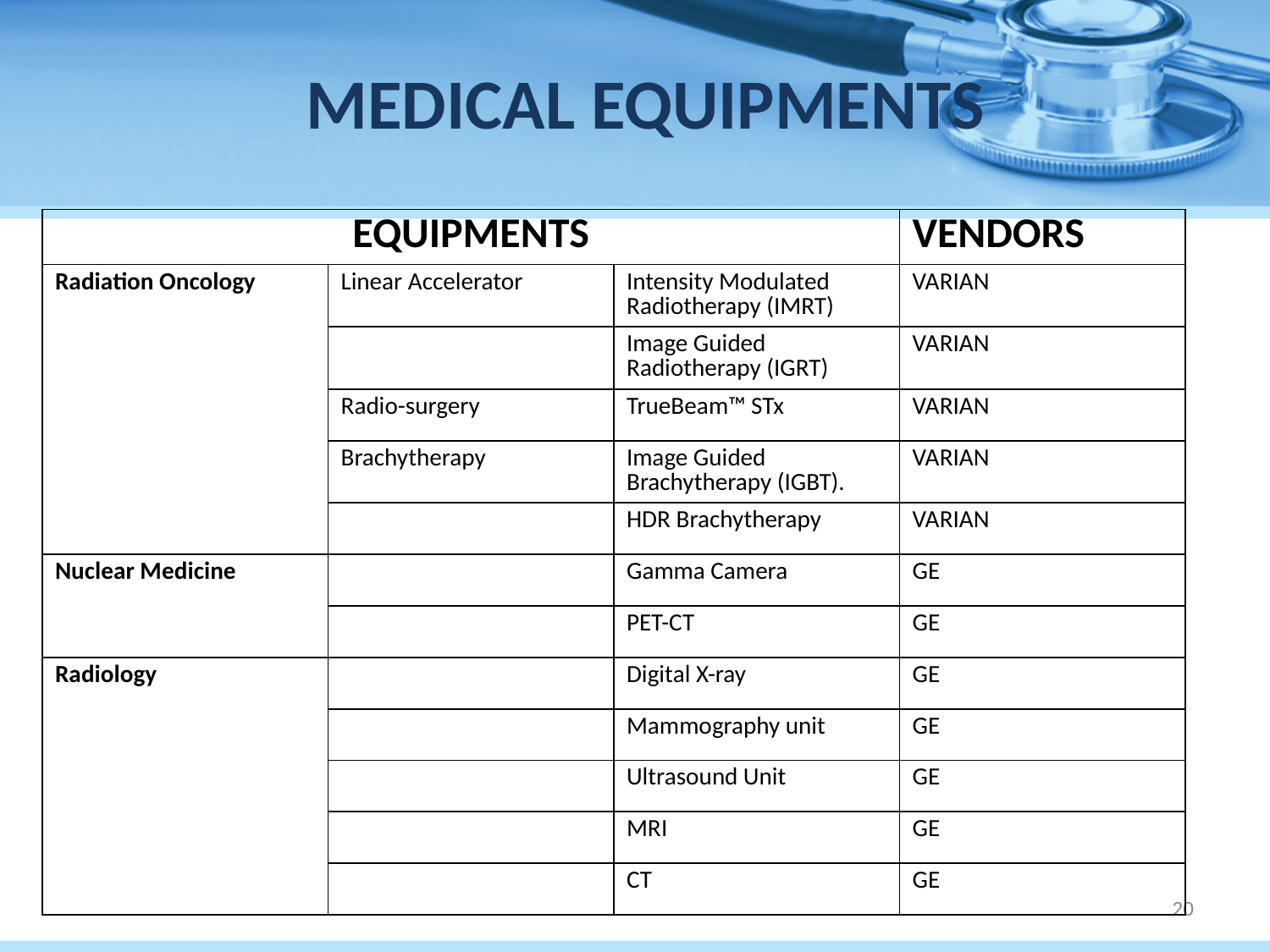

# MEDICAL EQUIPMENTS
| EQUIPMENTS |  |  | VENDORS |
| --- | --- | --- | --- |
| Radiation Oncology | Linear Accelerator | Intensity Modulated Radiotherapy (IMRT) | VARIAN |
|  |  | Image Guided Radiotherapy (IGRT) | VARIAN |
|  | Radio-surgery | TrueBeam™ STx | VARIAN |
|  | Brachytherapy | Image Guided Brachytherapy (IGBT). | VARIAN |
|  |  | HDR Brachytherapy | VARIAN |
| Nuclear Medicine |  | Gamma Camera | GE |
|  |  | PET-CT | GE |
| Radiology |  | Digital X-ray | GE |
|  |  | Mammography unit | GE |
|  |  | Ultrasound Unit | GE |
|  |  | MRI | GE |
|  |  | CT | GE |
20